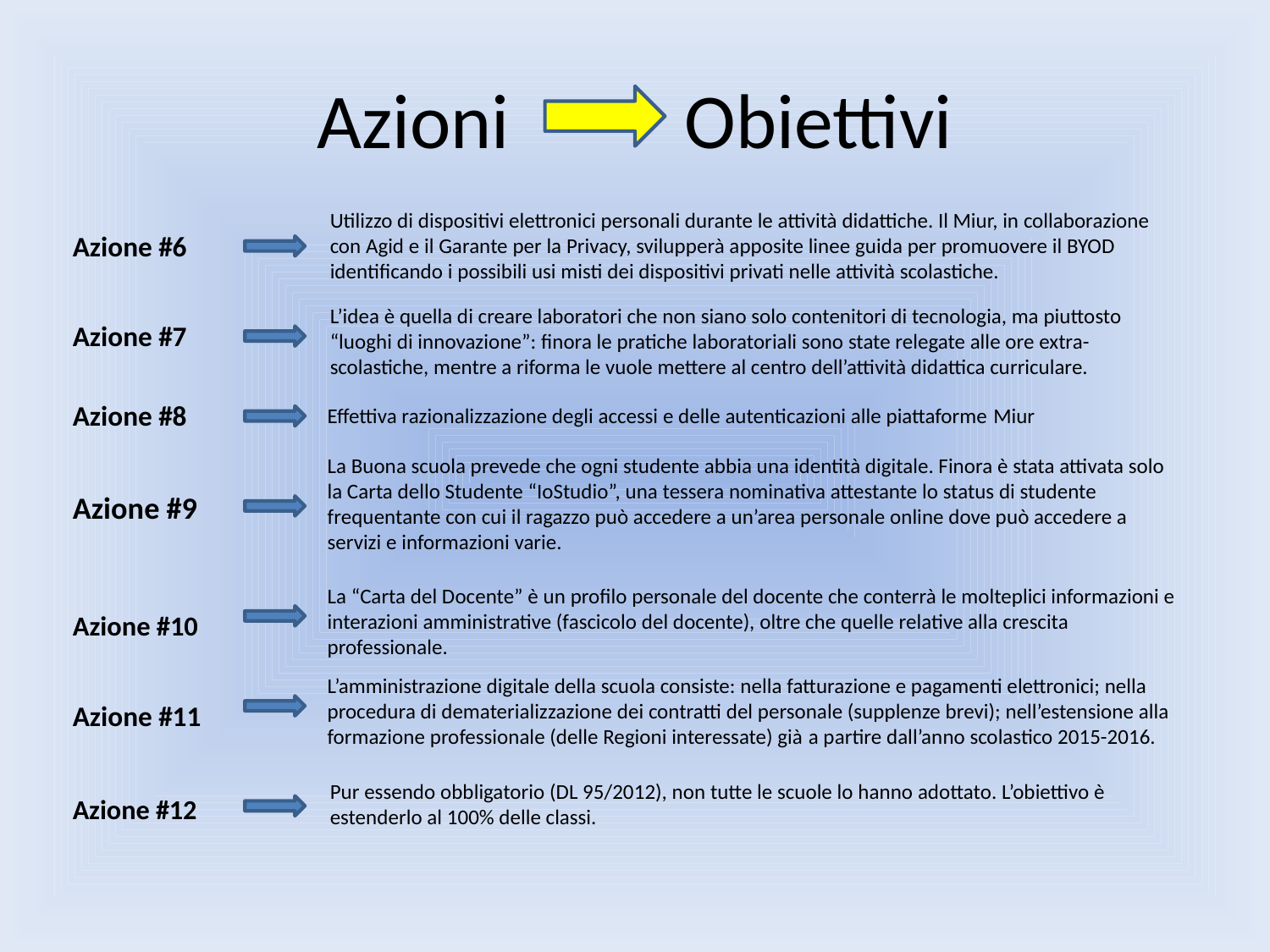

# Azioni          Obiettivi

Utilizzo di dispositivi elettronici personali durante le attività didattiche. Il Miur, in collaborazione con Agid e il Garante per la Privacy, svilupperà apposite linee guida per promuovere il BYOD identificando i possibili usi misti dei dispositivi privati nelle attività scolastiche.
Azione #6

L’idea è quella di creare laboratori che non siano solo contenitori di tecnologia, ma piuttosto “luoghi di innovazione”: finora le pratiche laboratoriali sono state relegate alle ore extra-scolastiche, mentre a riforma le vuole mettere al centro dell’attività didattica curriculare.
Azione #7

Azione #8

Effettiva razionalizzazione degli accessi e delle autenticazioni alle piattaforme Miur

La Buona scuola prevede che ogni studente abbia una identità digitale. Finora è stata attivata solo la Carta dello Studente “IoStudio”, una tessera nominativa attestante lo status di studente frequentante con cui il ragazzo può accedere a un’area personale online dove può accedere a servizi e informazioni varie.
Azione #9

La “Carta del Docente” è un profilo personale del docente che conterrà le molteplici informazioni e interazioni amministrative (fascicolo del docente), oltre che quelle relative alla crescita professionale.
Azione #10

L’amministrazione digitale della scuola consiste: nella fatturazione e pagamenti elettronici; nella procedura di dematerializzazione dei contratti del personale (supplenze brevi); nell’estensione alla formazione professionale (delle Regioni interessate) già a partire dall’anno scolastico 2015-2016.
Azione #11

Pur essendo obbligatorio (DL 95/2012), non tutte le scuole lo hanno adottato. L’obiettivo è estenderlo al 100% delle classi.
Azione #12